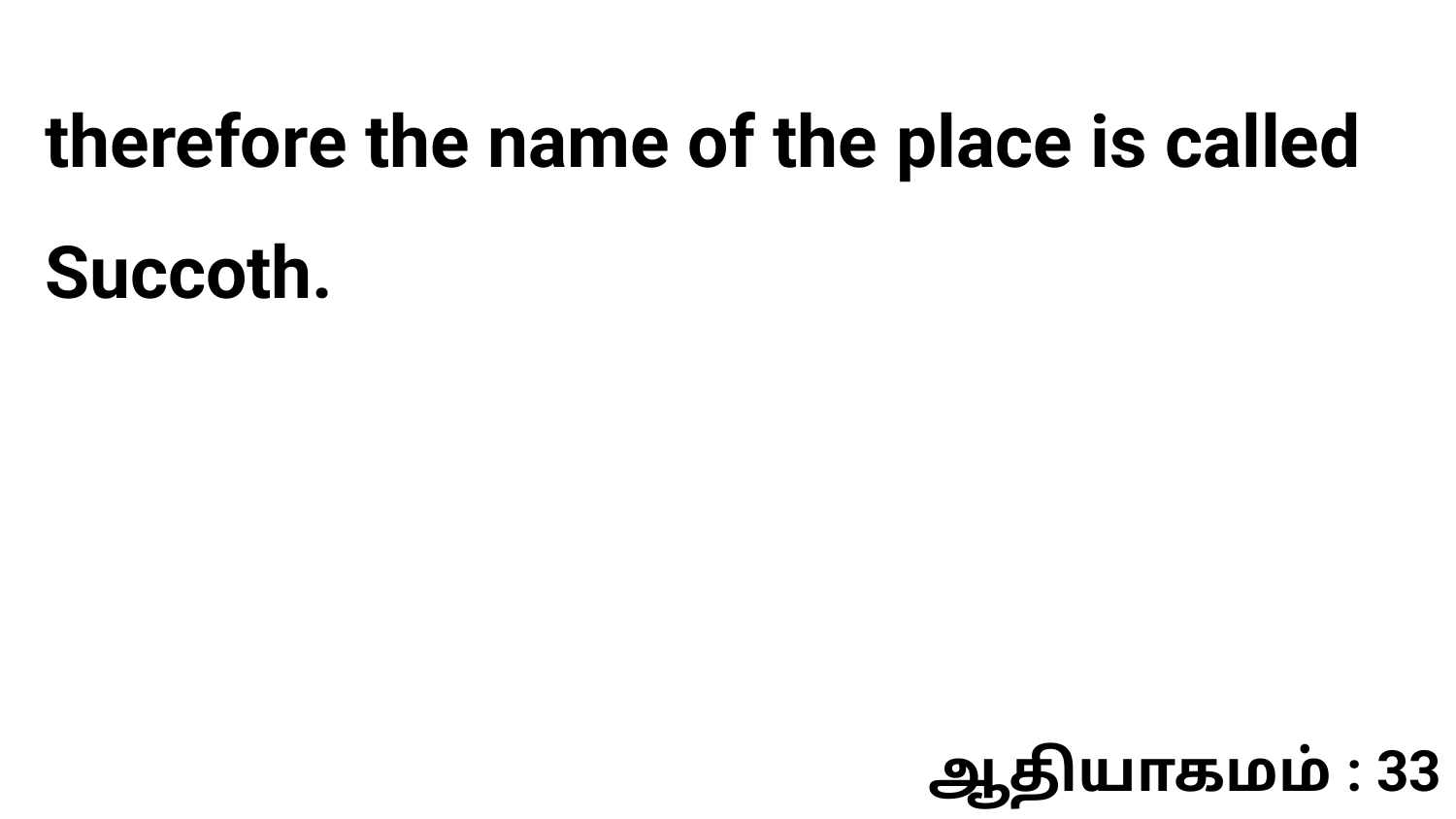

therefore the name of the place is called Succoth.
ஆதியாகமம் : 33